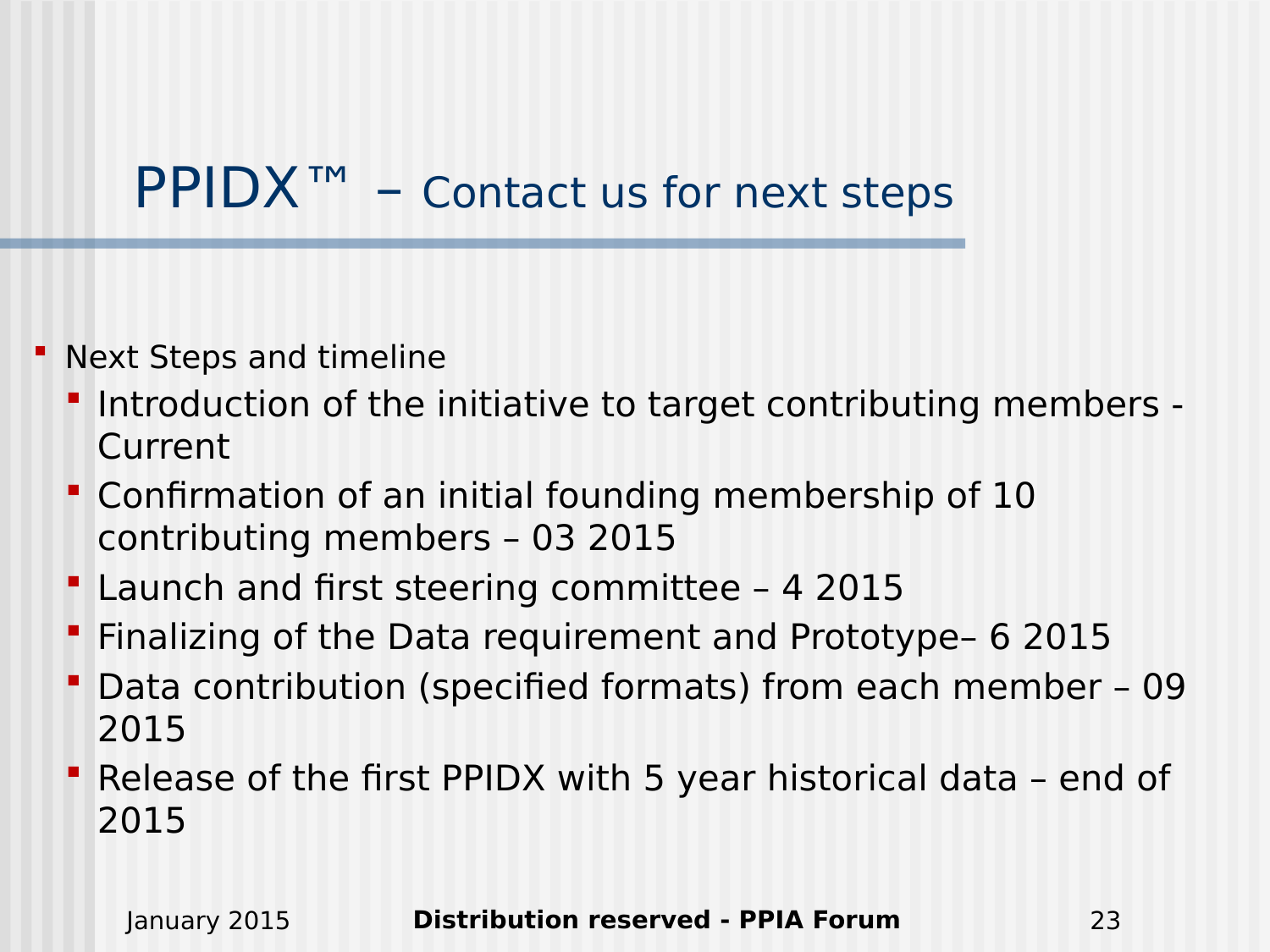

# PPIDX™ – Contact us for next steps

Next Steps and timeline
Introduction of the initiative to target contributing members - Current
Confirmation of an initial founding membership of 10 contributing members – 03 2015
Launch and first steering committee – 4 2015
Finalizing of the Data requirement and Prototype– 6 2015
Data contribution (specified formats) from each member – 09 2015
Release of the first PPIDX with 5 year historical data – end of 2015
Distribution reserved - PPIA Forum
January 2015
23